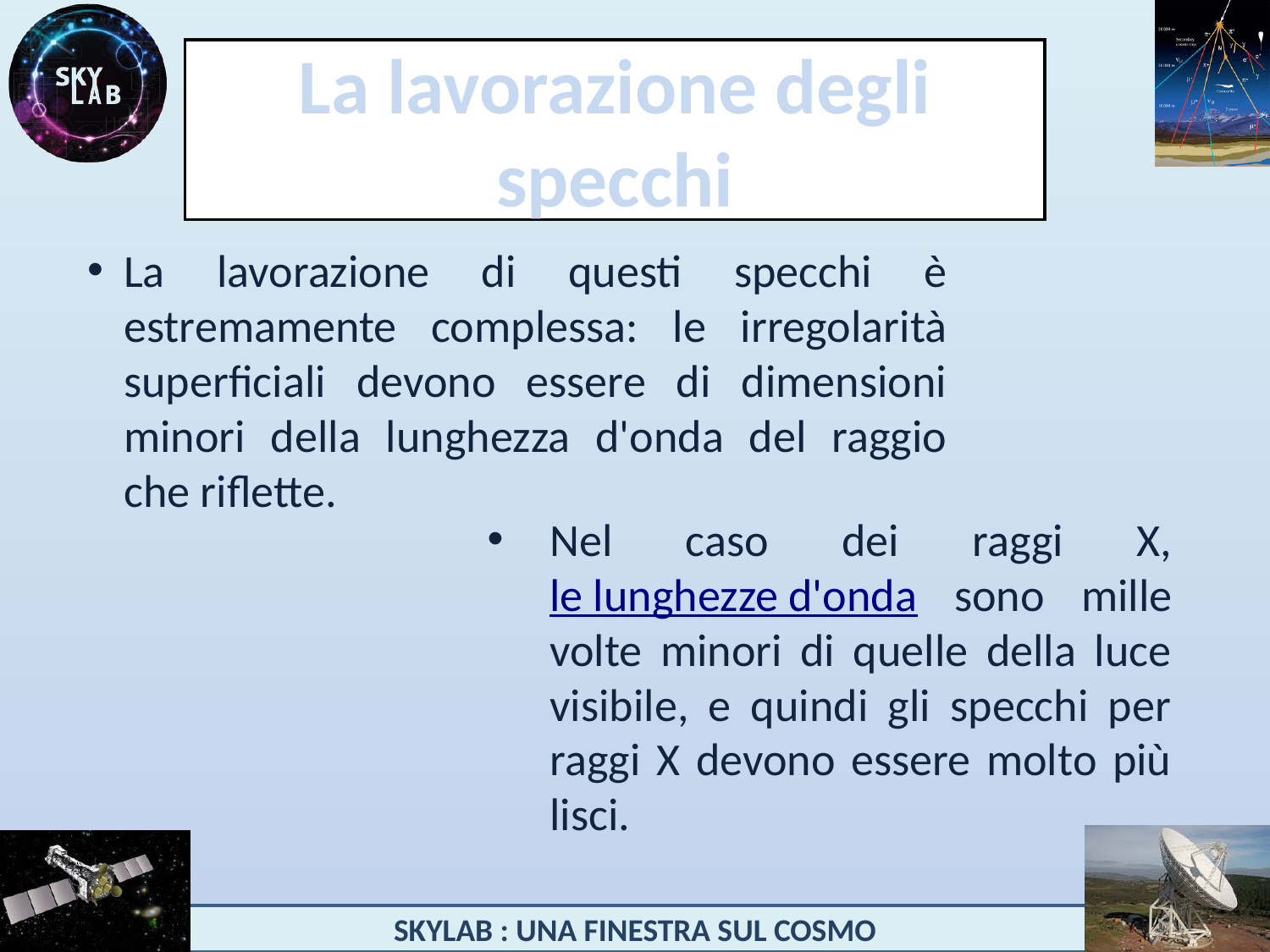

# La lavorazione degli specchi
La lavorazione di questi specchi è estremamente complessa: le irregolarità superficiali devono essere di dimensioni minori della lunghezza d'onda del raggio che riflette.
Nel caso dei raggi X, le lunghezze d'onda sono mille volte minori di quelle della luce visibile, e quindi gli specchi per raggi X devono essere molto più lisci.